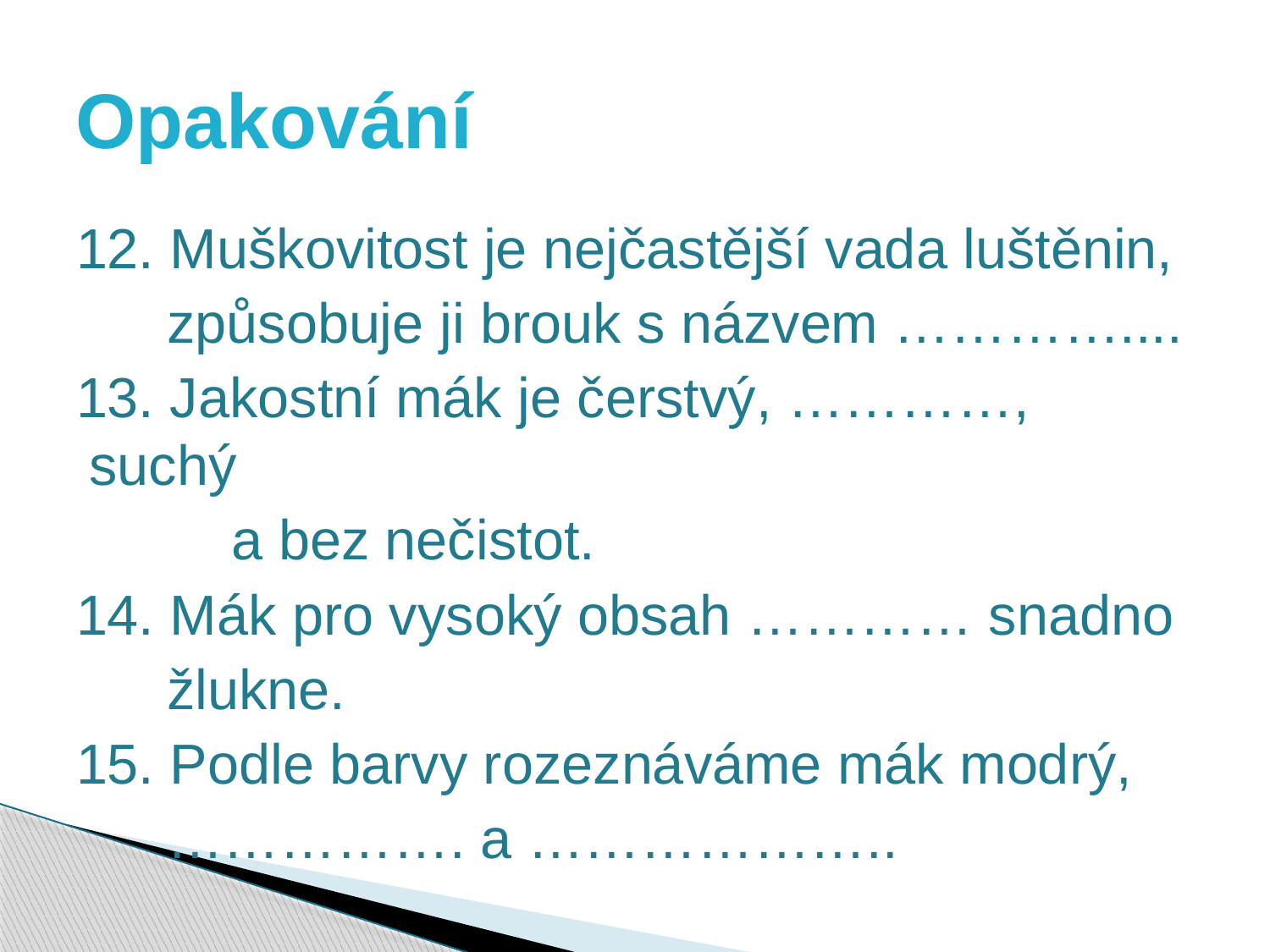

# Opakování
12. Muškovitost je nejčastější vada luštěnin,
	 způsobuje ji brouk s názvem …………....
13. Jakostní mák je čerstvý, …………, suchý
		 a bez nečistot.
14. Mák pro vysoký obsah ………… snadno
	 žlukne.
15. Podle barvy rozeznáváme mák modrý,
 	 ……………. a ………………..